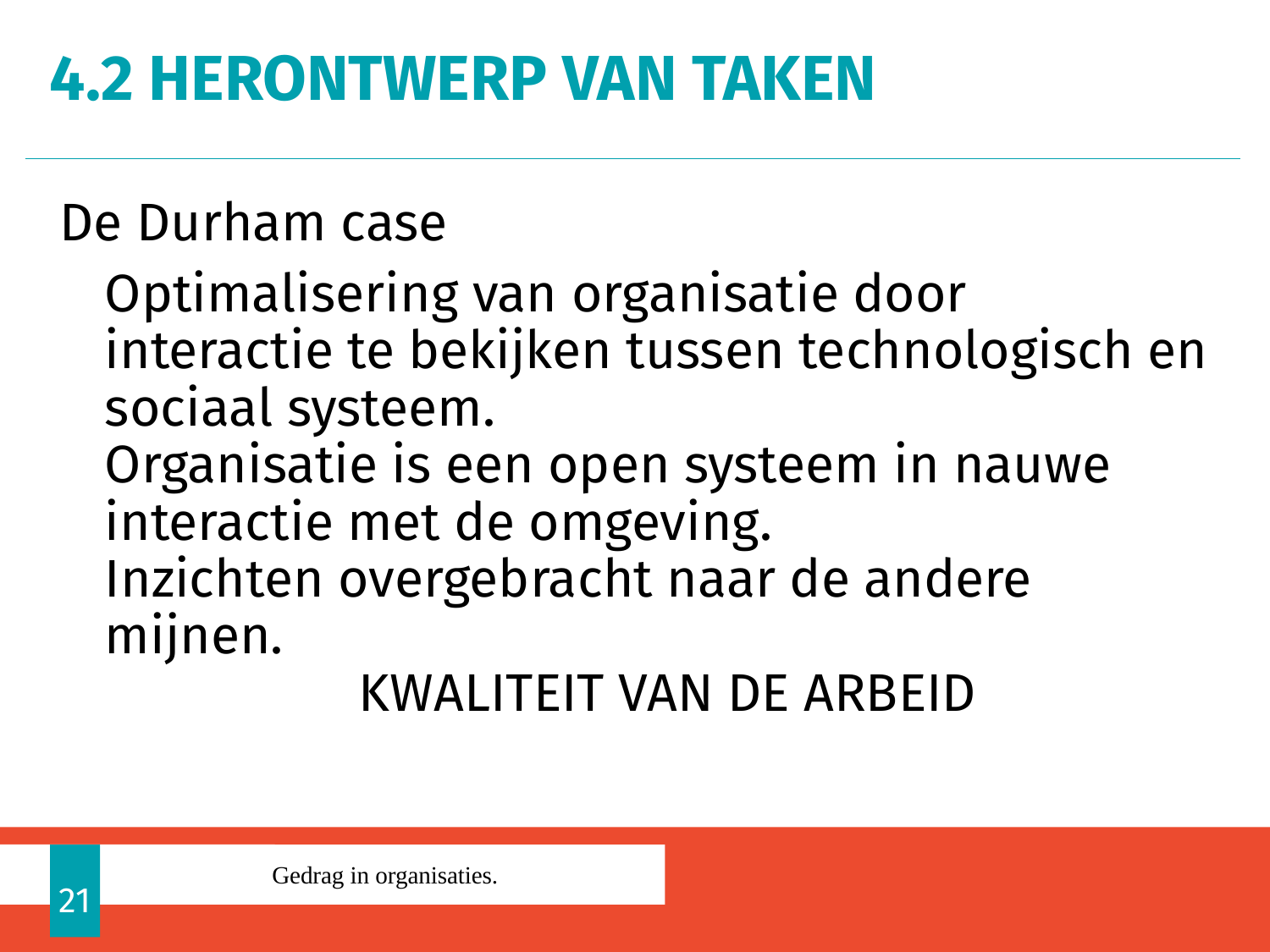

# 4.2 Herontwerp van taken
De Durham case
 	Optimalisering van organisatie door interactie te bekijken tussen technologisch en sociaal systeem.
Organisatie is een open systeem in nauwe interactie met de omgeving.
Inzichten overgebracht naar de andere mijnen.
		KWALITEIT VAN DE ARBEID

21
Gedrag in organisaties.